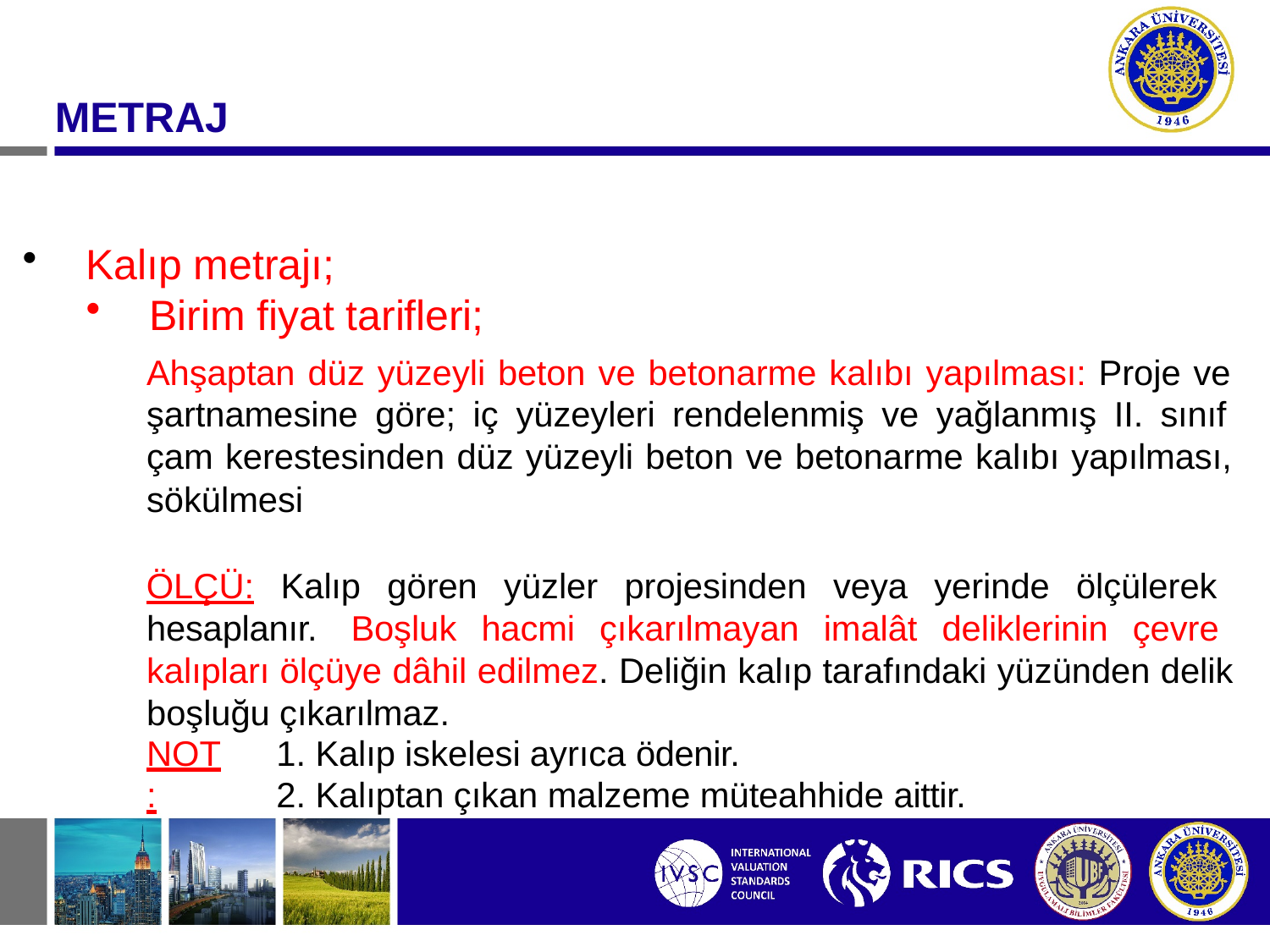

# METRAJ
Kalıp metrajı;
Birim fiyat tarifleri;
Ahşaptan düz yüzeyli beton ve betonarme kalıbı yapılması: Proje ve  şartnamesine göre; iç yüzeyleri rendelenmiş ve yağlanmış II. sınıf  çam kerestesinden düz yüzeyli beton ve betonarme kalıbı yapılması,  sökülmesi

ÖLÇÜ: Kalıp gören yüzler projesinden veya yerinde ölçülerek  hesaplanır. Boşluk hacmi çıkarılmayan imalât deliklerinin çevre  kalıpları ölçüye dâhil edilmez. Deliğin kalıp tarafındaki yüzünden delik  boşluğu çıkarılmaz.
NOT:
Kalıp iskelesi ayrıca ödenir.
Kalıptan çıkan malzeme müteahhide aittir.